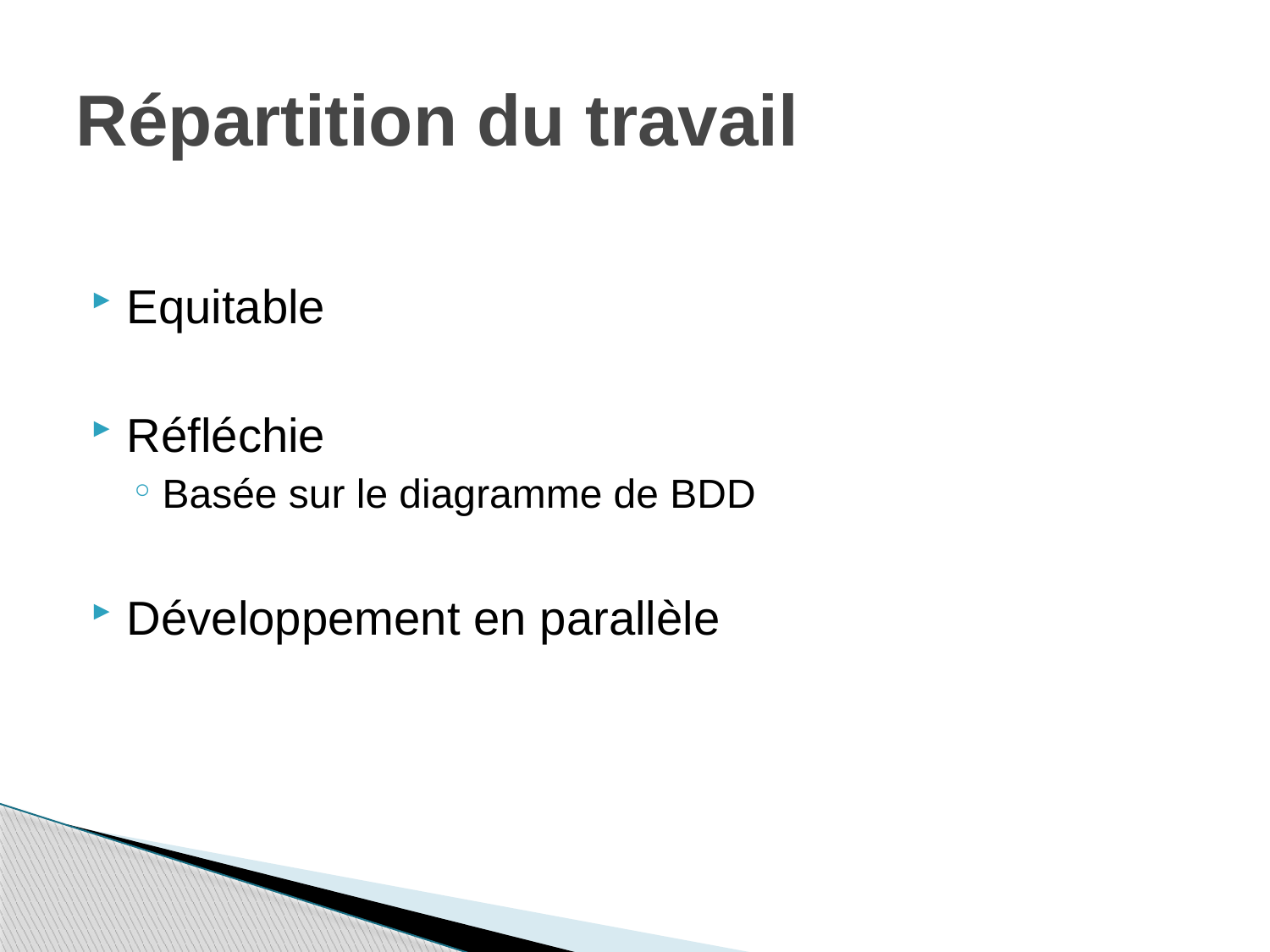

# Répartition du travail

Equitable

Réfléchie
Basée sur le diagramme de BDD

Développement en parallèle